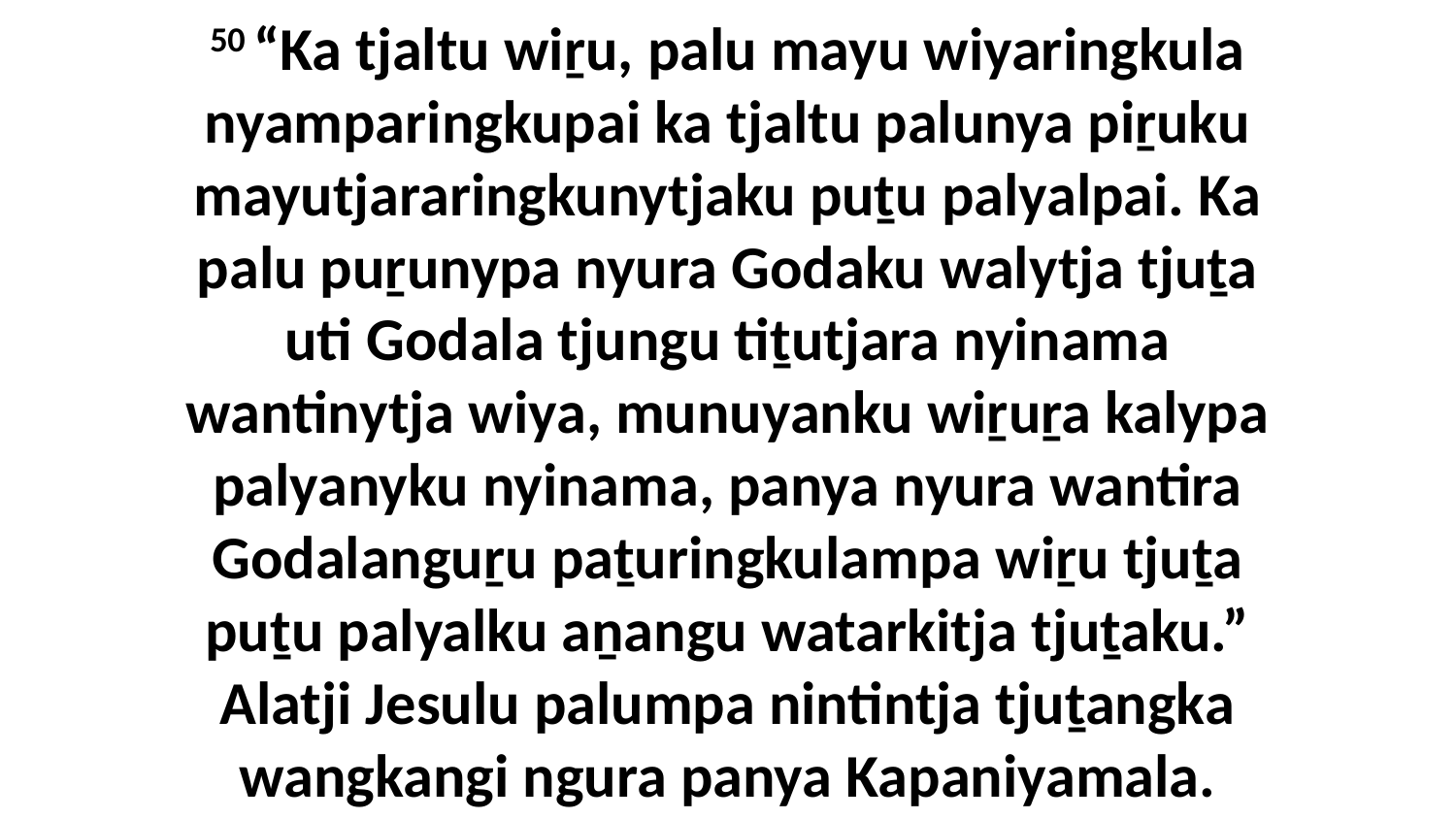

50 “Ka tjaltu wiṟu, palu mayu wiyaringkula nyamparingkupai ka tjaltu palunya piṟuku mayutjararingkunytjaku puṯu palyalpai. Ka palu puṟunypa nyura Godaku walytja tjuṯa uti Godala tjungu tiṯutjara nyinama wantinytja wiya, munuyanku wiṟuṟa kalypa palyanyku nyinama, panya nyura wantira Godalanguṟu paṯuringkulampa wiṟu tjuṯa puṯu palyalku aṉangu watarkitja tjuṯaku.” Alatji Jesulu palumpa nintintja tjuṯangka wangkangi ngura panya Kapaniyamala.